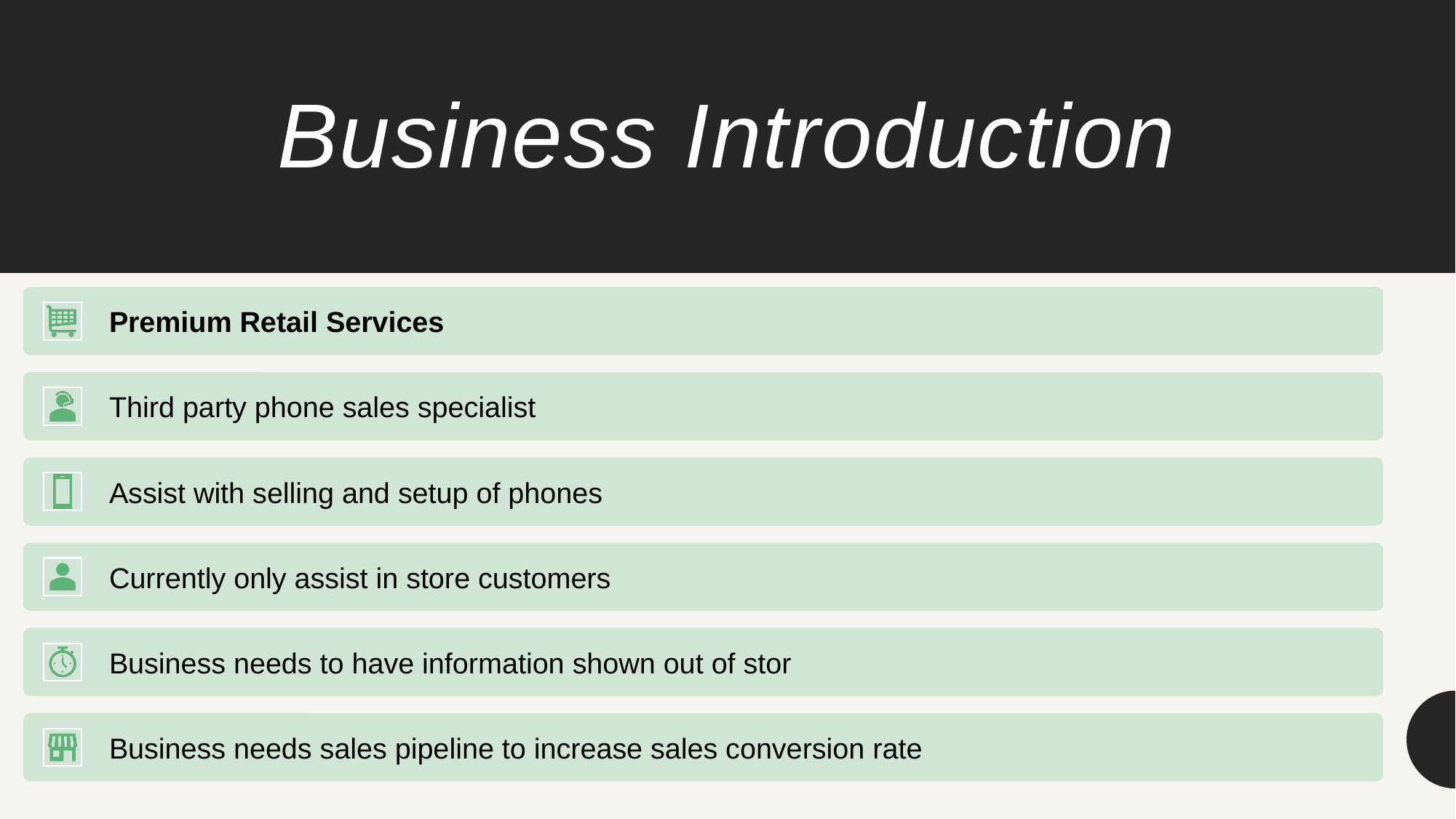

# Business Introduction
Premium Retail Services
Third party phone sales specialist
Assist with selling and setup of phones
Currently only assist in store customers
Business needs to have information shown out of stor
Business needs sales pipeline to increase sales conversion rate